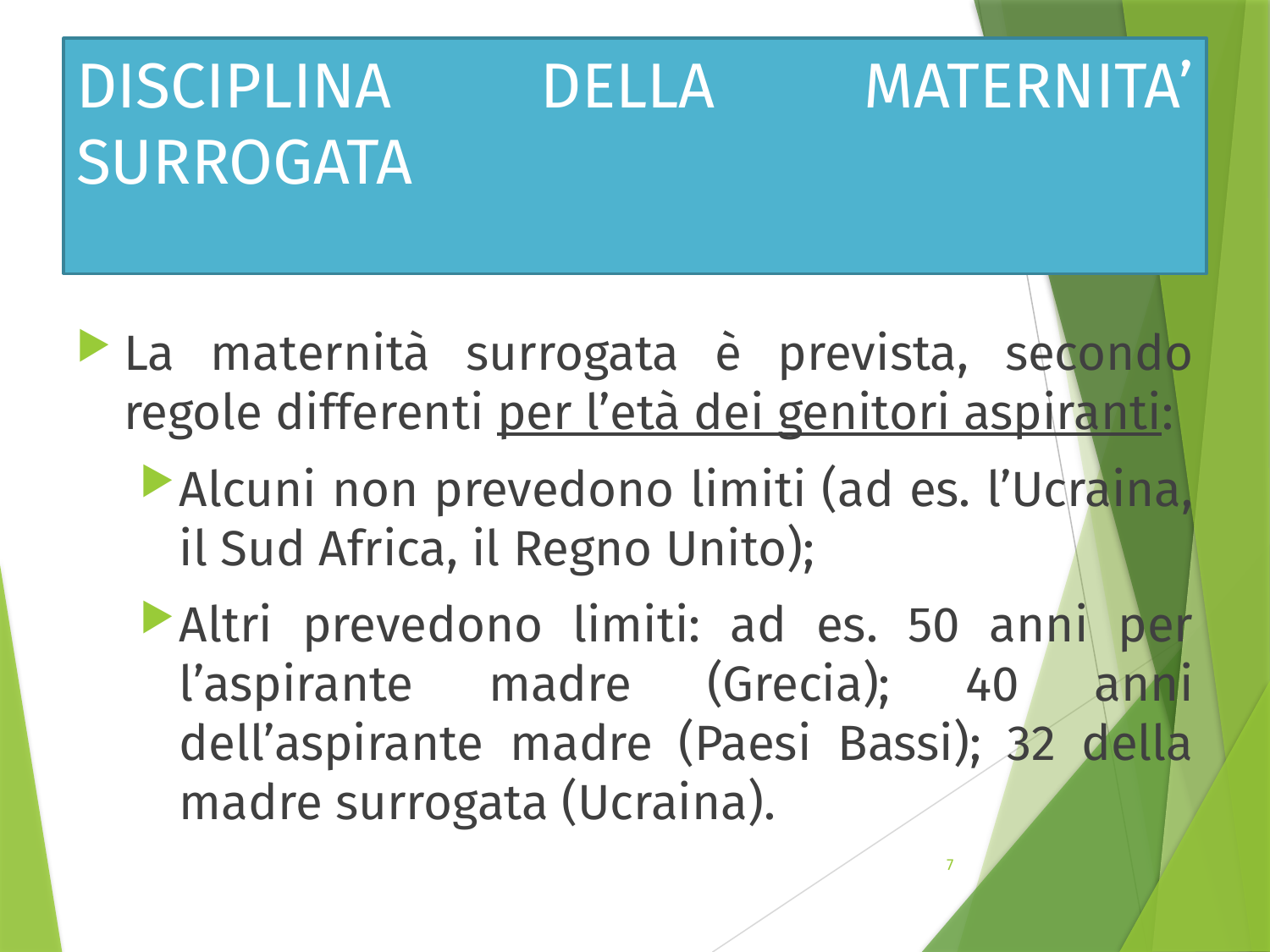

# DISCIPLINA DELLA MATERNITA’ SURROGATA
La maternità surrogata è prevista, secondo regole differenti per l’età dei genitori aspiranti:
Alcuni non prevedono limiti (ad es. l’Ucraina, il Sud Africa, il Regno Unito);
Altri prevedono limiti: ad es. 50 anni per l’aspirante madre (Grecia); 40 anni dell’aspirante madre (Paesi Bassi); 32 della madre surrogata (Ucraina).
7